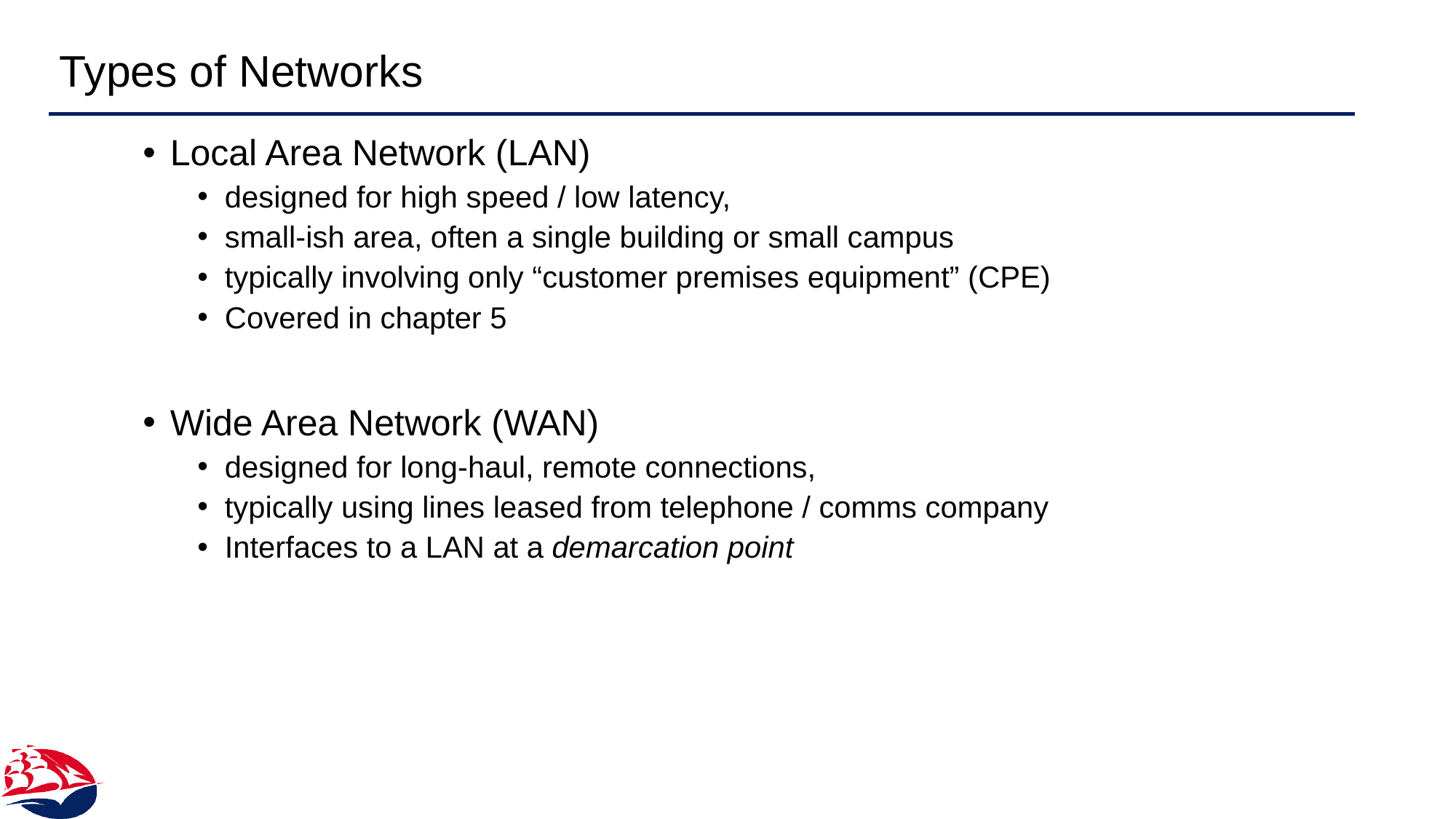

# Types of Networks
Local Area Network (LAN)
designed for high speed / low latency,
small-ish area, often a single building or small campus
typically involving only “customer premises equipment” (CPE)
Covered in chapter 5

Wide Area Network (WAN)
designed for long-haul, remote connections,
typically using lines leased from telephone / comms company
Interfaces to a LAN at a demarcation point